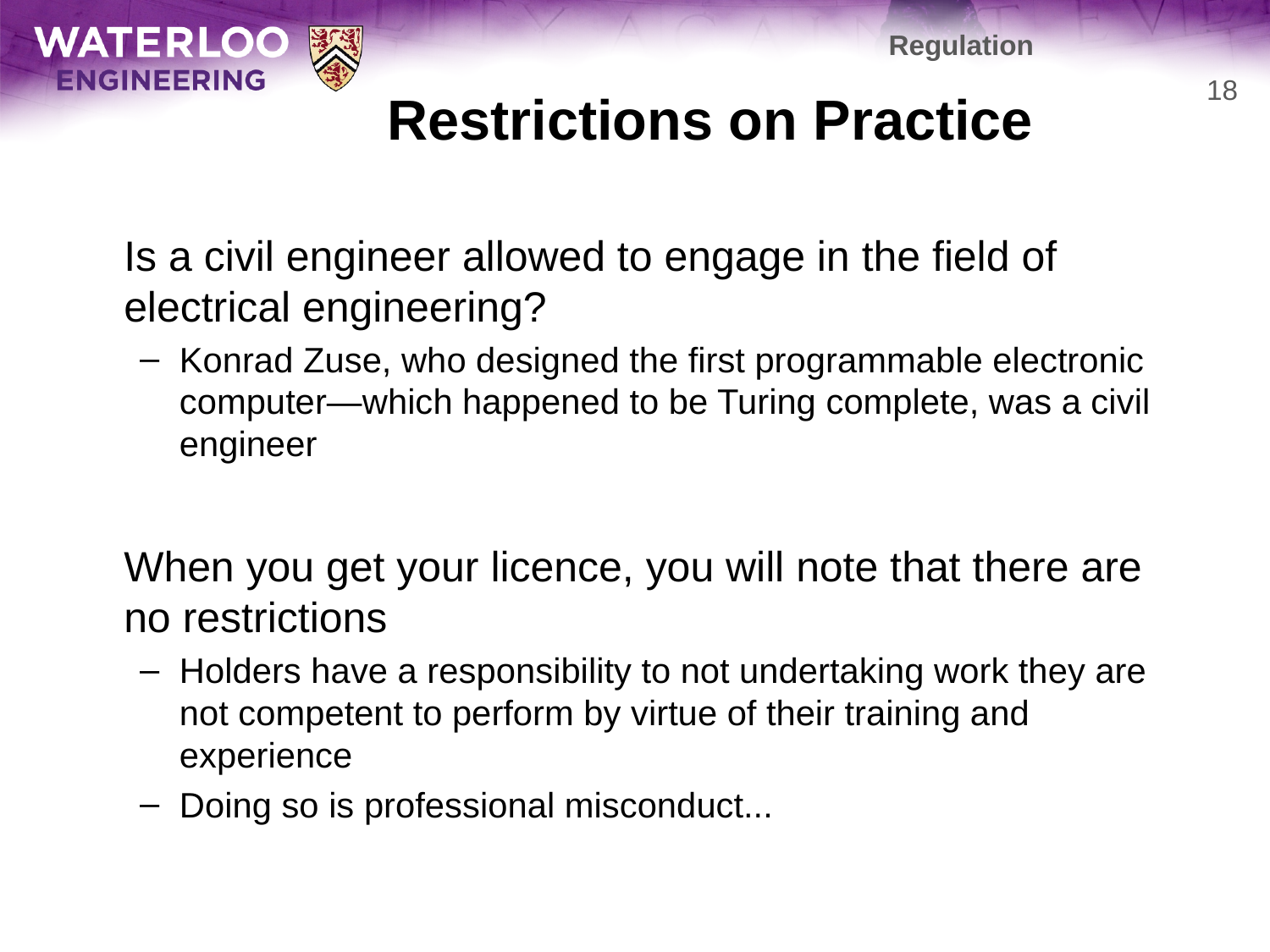

Regulation
# Restrictions on Practice
18
	Is a civil engineer allowed to engage in the field of electrical engineering?
Konrad Zuse, who designed the first programmable electronic computer—which happened to be Turing complete, was a civil engineer

	When you get your licence, you will note that there are no restrictions
Holders have a responsibility to not undertaking work they are not competent to perform by virtue of their training and experience
Doing so is professional misconduct...